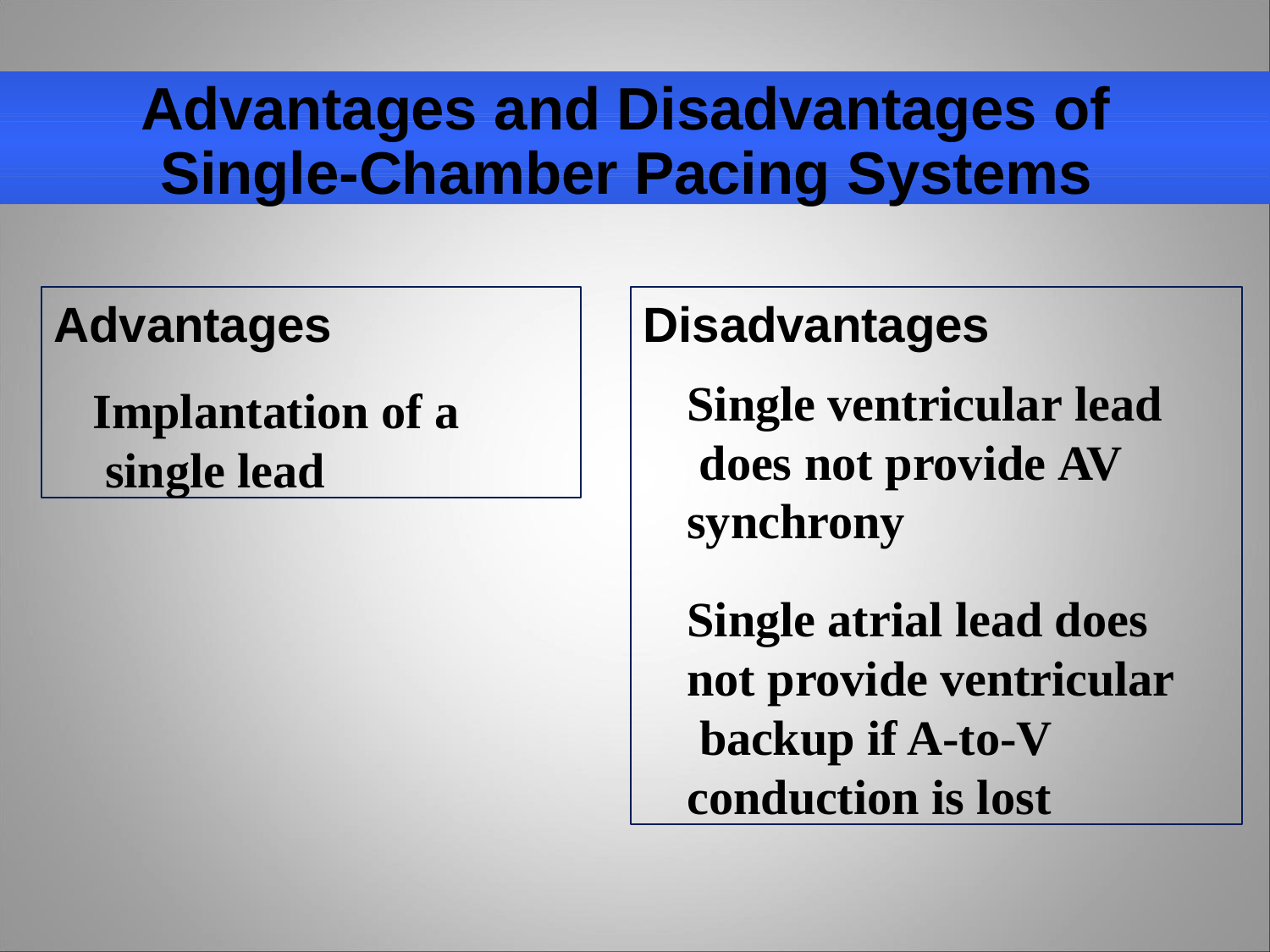

# Advantages and Disadvantages of
Single-Chamber Pacing Systems
Advantages
Implantation of a  single lead
Disadvantages
Single ventricular lead  does not provide AV  synchrony
Single atrial lead does  not provide ventricular  backup if A-to-V  conduction is lost